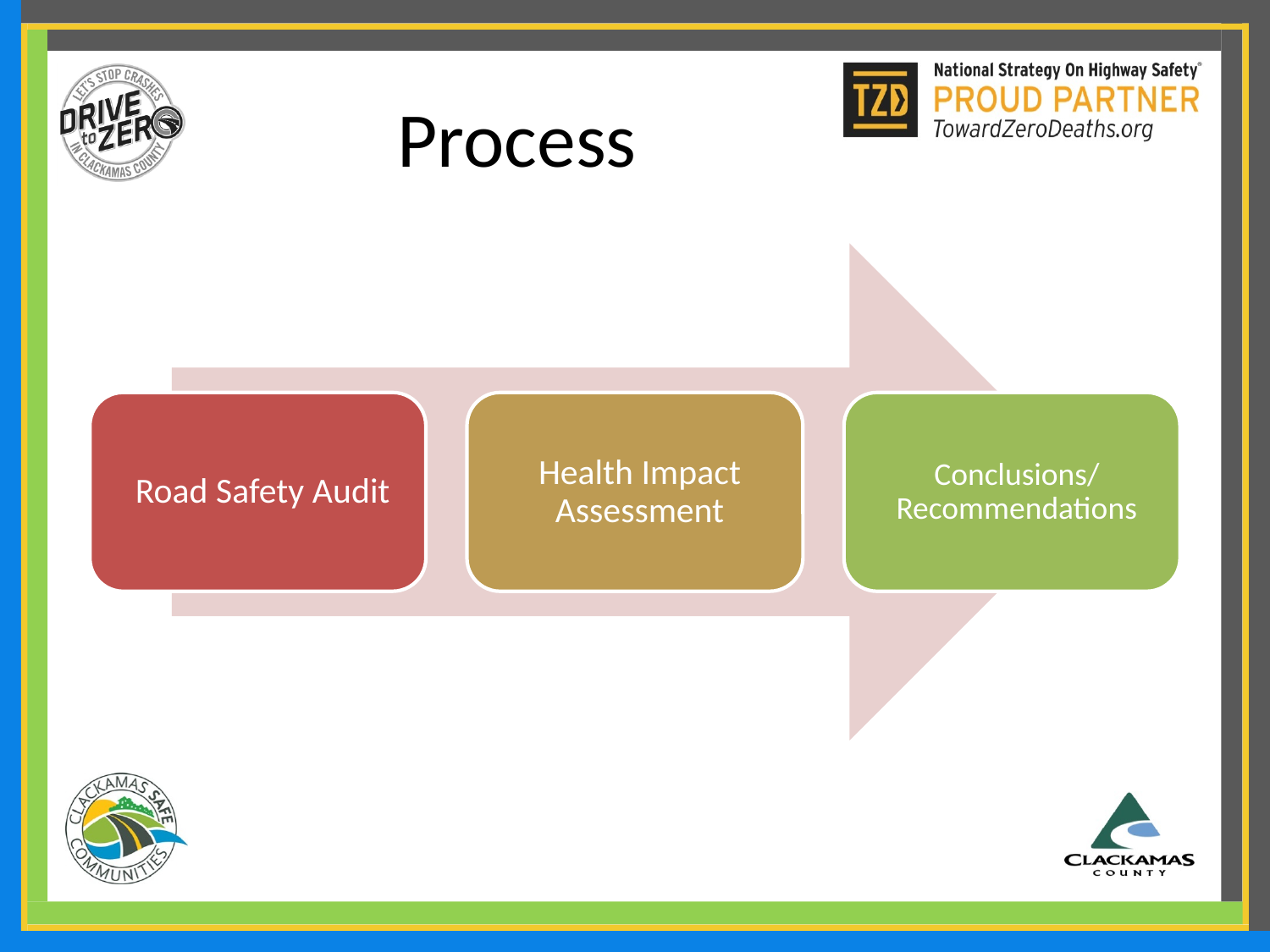

# Process
Road Safety Audit
Health Impact Assessment
Conclusions/Recommendations